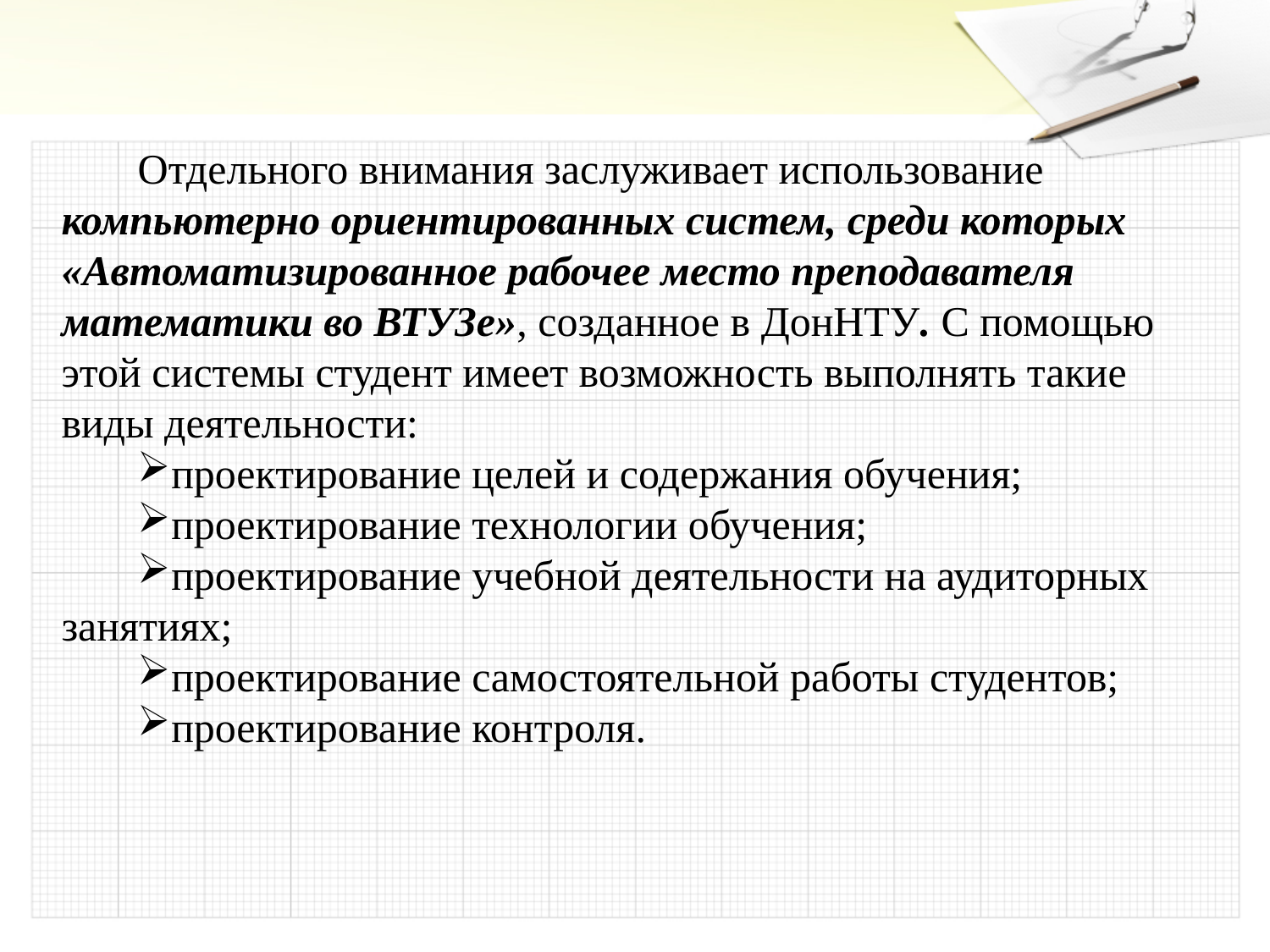

Отдельного внимания заслуживает использование компьютерно ориентированных систем, среди которых «Автоматизированное рабочее место преподавателя математики во ВТУЗе», созданное в ДонНТУ. С помощью этой системы студент имеет возможность выполнять такие виды деятельности:
проектирование целей и содержания обучения;
проектирование технологии обучения;
проектирование учебной деятельности на аудиторных занятиях;
проектирование самостоятельной работы студентов;
проектирование контроля.